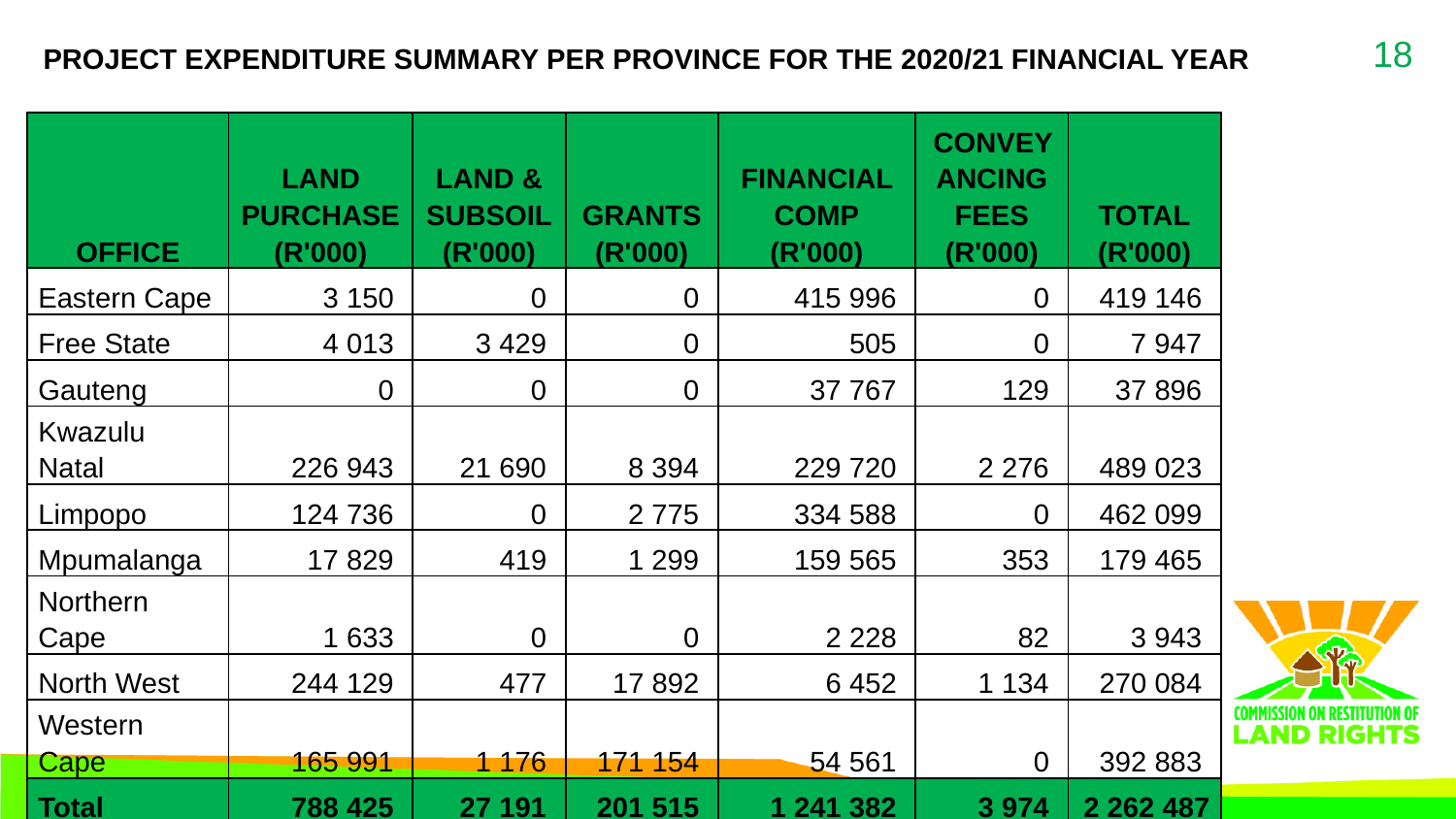

# Project expenditure summary per province for the 2020/21 financial year
18
| OFFICE | LAND PURCHASE (R'000) | LAND & SUBSOIL (R'000) | GRANTS (R'000) | FINANCIAL COMP (R'000) | CONVEYANCING FEES (R'000) | TOTAL (R'000) |
| --- | --- | --- | --- | --- | --- | --- |
| Eastern Cape | 3 150 | 0 | 0 | 415 996 | 0 | 419 146 |
| Free State | 4 013 | 3 429 | 0 | 505 | 0 | 7 947 |
| Gauteng | 0 | 0 | 0 | 37 767 | 129 | 37 896 |
| Kwazulu Natal | 226 943 | 21 690 | 8 394 | 229 720 | 2 276 | 489 023 |
| Limpopo | 124 736 | 0 | 2 775 | 334 588 | 0 | 462 099 |
| Mpumalanga | 17 829 | 419 | 1 299 | 159 565 | 353 | 179 465 |
| Northern Cape | 1 633 | 0 | 0 | 2 228 | 82 | 3 943 |
| North West | 244 129 | 477 | 17 892 | 6 452 | 1 134 | 270 084 |
| Western Cape | 165 991 | 1 176 | 171 154 | 54 561 | 0 | 392 883 |
| Total | 788 425 | 27 191 | 201 515 | 1 241 382 | 3 974 | 2 262 487 |